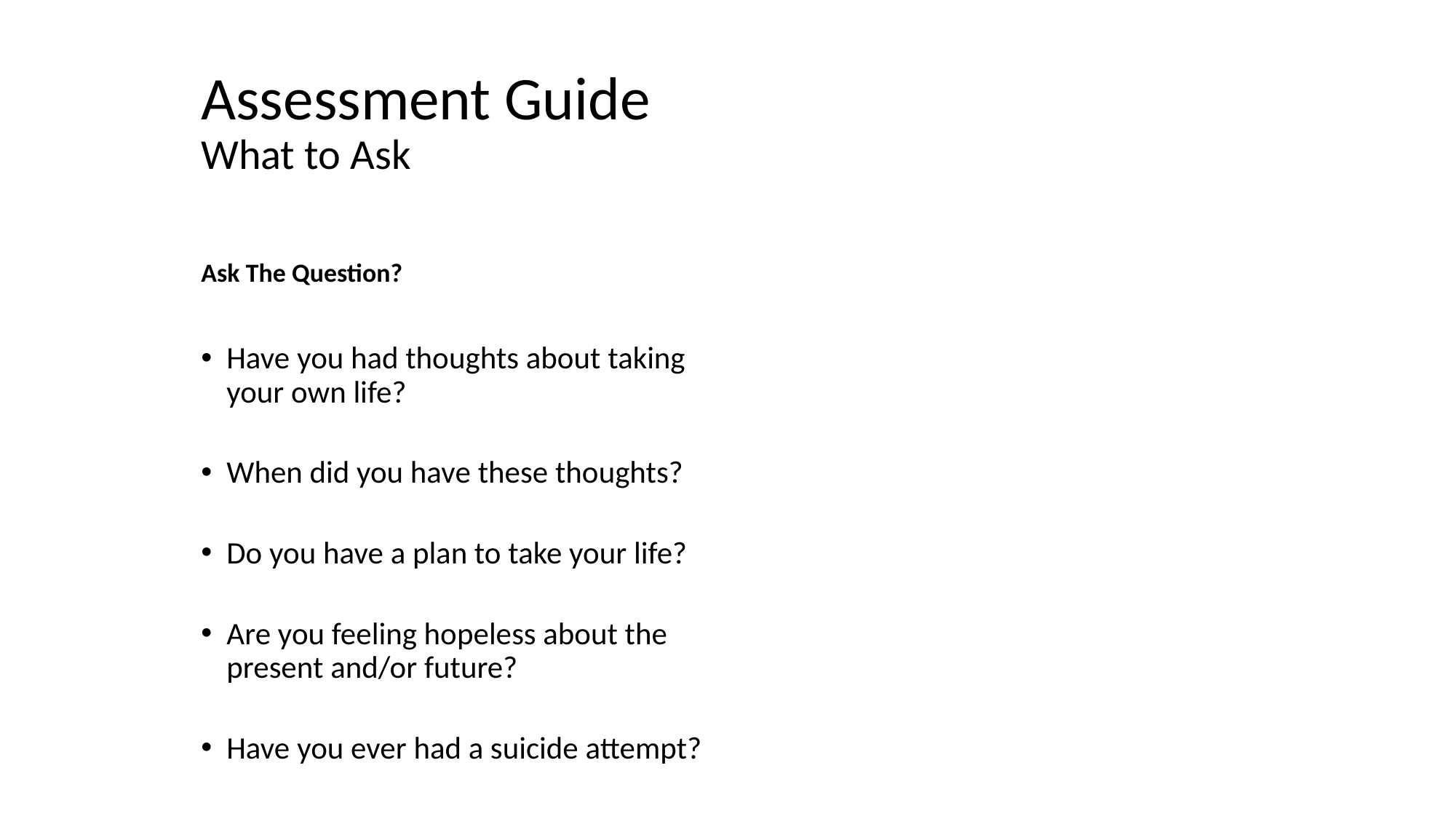

# Assessment Guide What to Ask
Ask The Question?

Have you had thoughts about taking
your own life?
When did you have these thoughts?
Do you have a plan to take your life?
Are you feeling hopeless about the
present and/or future?
Have you ever had a suicide attempt?